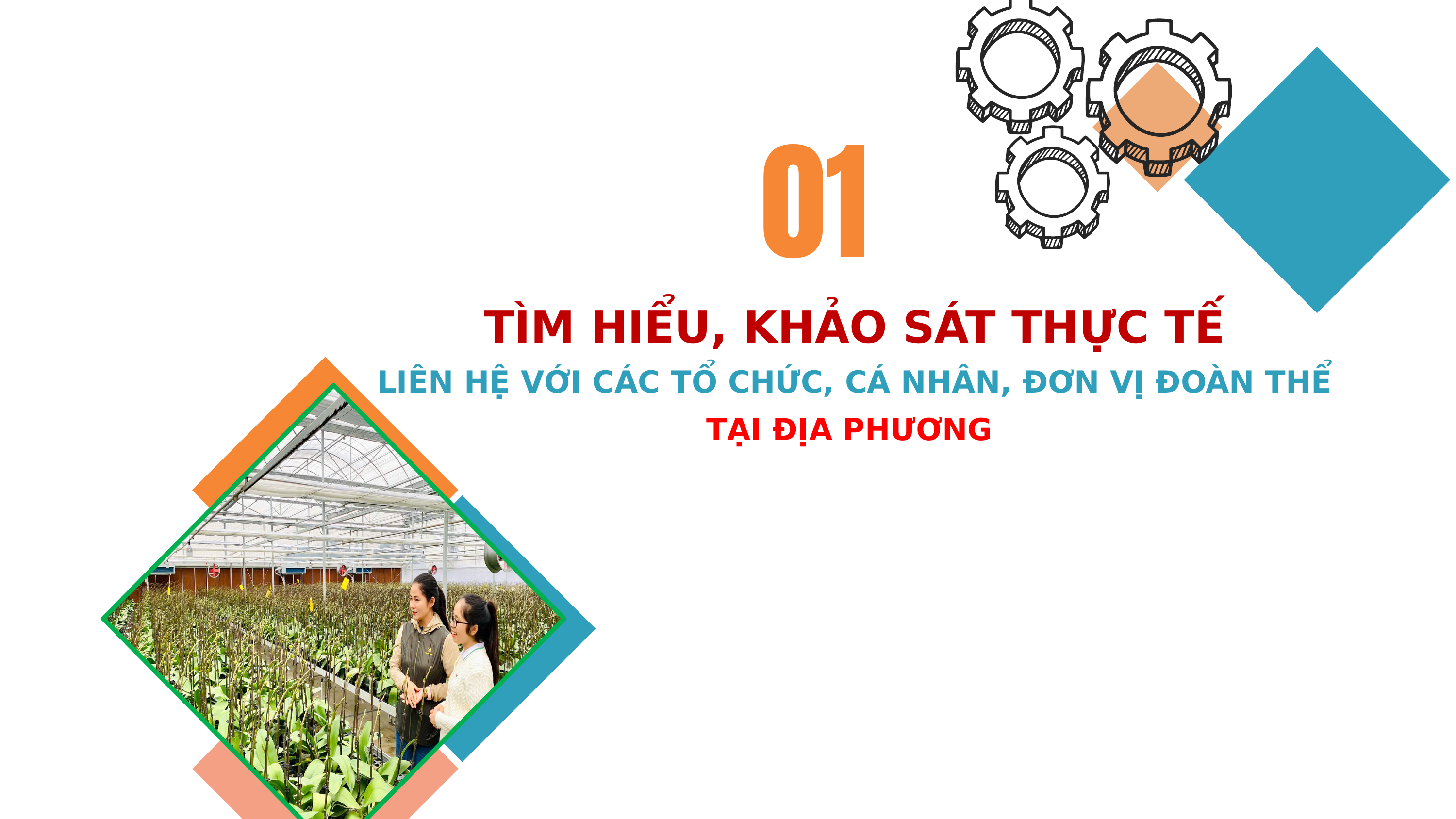

01

TÌM HIỂU, KHẢO SÁT THỰC TẾ
LIÊN HỆ VỚI CÁC TỔ CHỨC, CÁ NHÂN, ĐƠN VỊ ĐOÀN THỂ TẠI ĐỊA PHƯƠNG